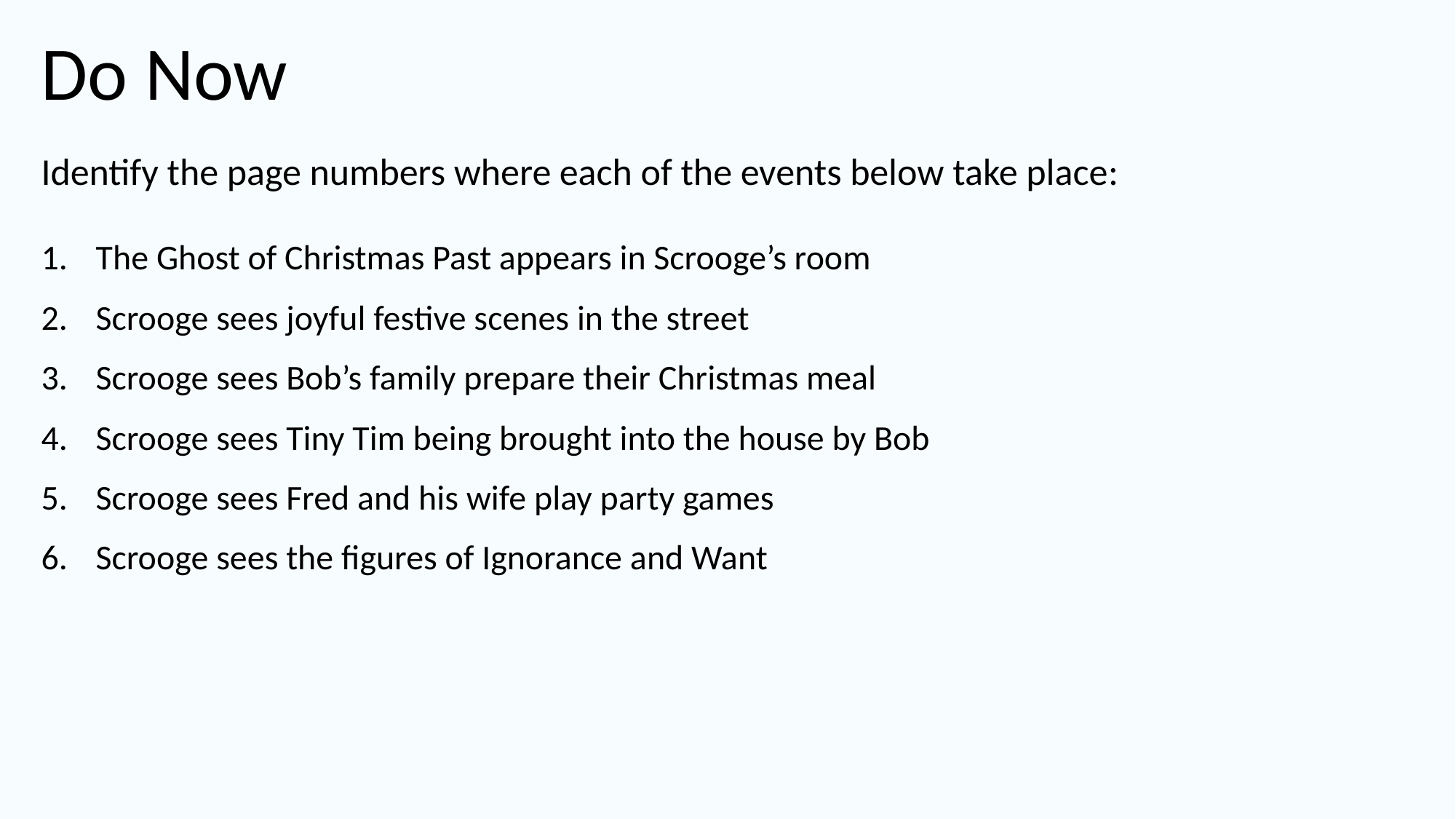

Do Now

Identify the page numbers where each of the events below take place:

The Ghost of Christmas Past appears in Scrooge’s room

Scrooge sees joyful festive scenes in the street

Scrooge sees Bob’s family prepare their Christmas meal

Scrooge sees Tiny Tim being brought into the house by Bob

Scrooge sees Fred and his wife play party games

Scrooge sees the figures of Ignorance and Want